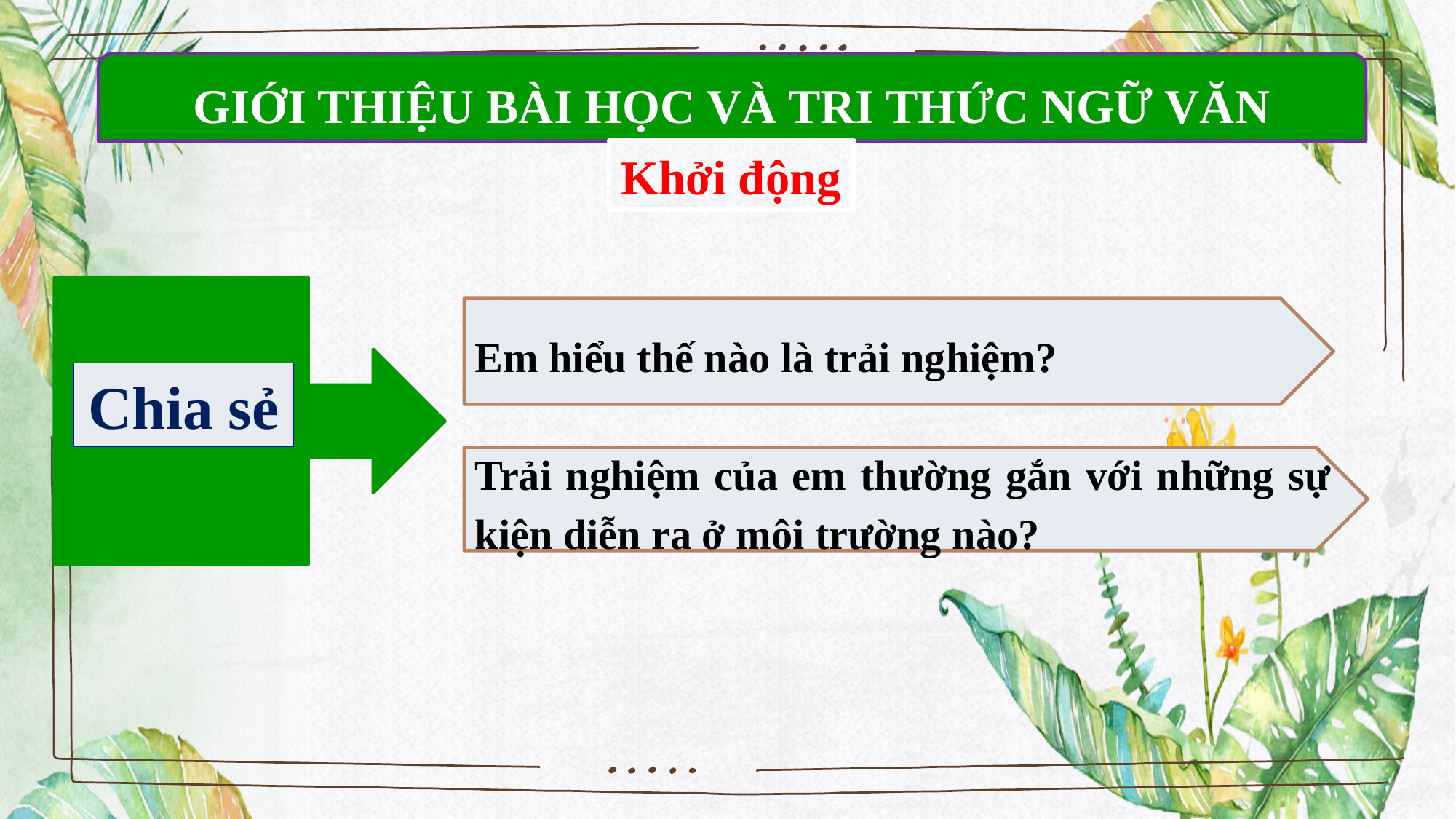

GIỚI THIỆU BÀI HỌC VÀ TRI THỨC NGỮ VĂN
Khởi động

Em hiểu thế nào là trải nghiệm?
Chia sẻ
Trải nghiệm của em thường gắn với những sự kiện diễn ra ở môi trường nào?